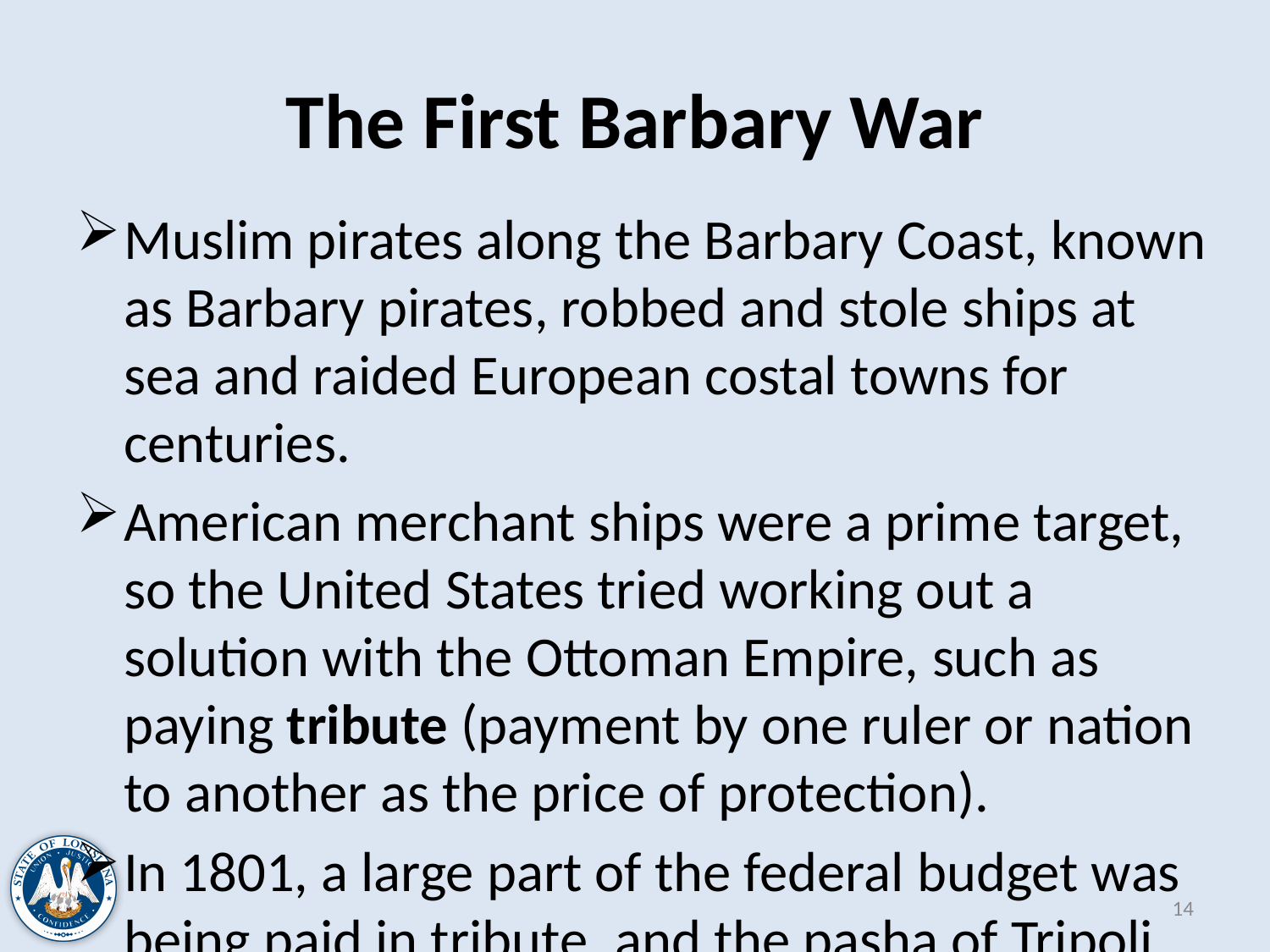

# The First Barbary War
Muslim pirates along the Barbary Coast, known as Barbary pirates, robbed and stole ships at sea and raided European costal towns for centuries.
American merchant ships were a prime target, so the United States tried working out a solution with the Ottoman Empire, such as paying tribute (payment by one ruler or nation to another as the price of protection).
In 1801, a large part of the federal budget was being paid in tribute, and the pasha of Tripoli demanded even more. Jefferson realized something had to be done, so he stopped making the payments. He also ordered the navy to the Mediterranean Sea.
The navy began with four ships in the region and was instructed to protect American ships and citizens. When the ships arrived, they joined the Swedish navy and blockaded the port of Tripoli. By 1805, more than 15 ships had been sent to the region. The war ended in 1805. The tribute payments did not cease entirely, but they were significantly reduced. A benefit of the war was that the navy and the marines showed they could defend American interests far from home. They also gained experience, which helped protect the country in future conflicts.
14